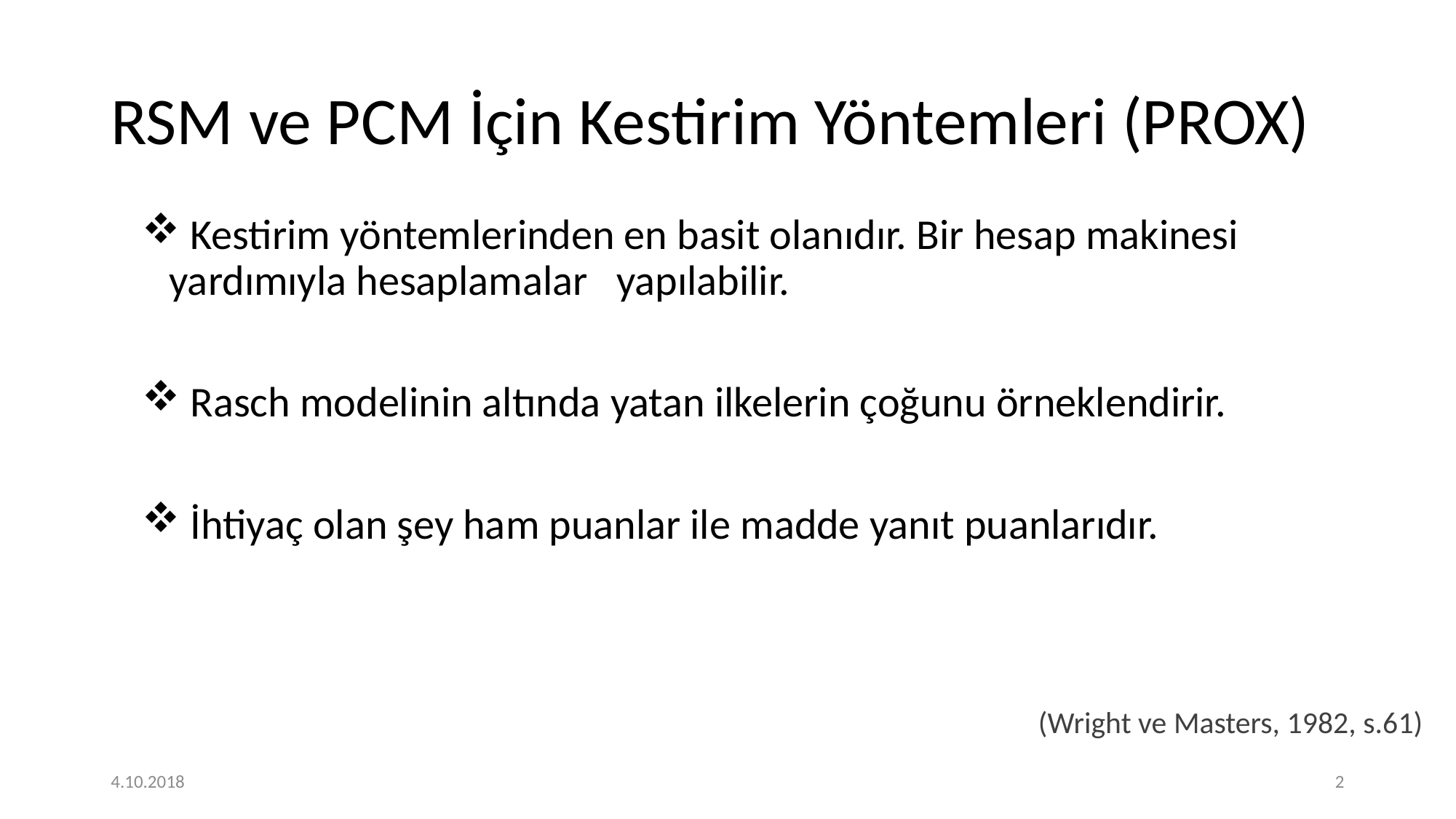

# RSM ve PCM İçin Kestirim Yöntemleri (PROX)
 Kestirim yöntemlerinden en basit olanıdır. Bir hesap makinesi yardımıyla hesaplamalar   yapılabilir.

 Rasch modelinin altında yatan ilkelerin çoğunu örneklendirir.

 İhtiyaç olan şey ham puanlar ile madde yanıt puanlarıdır.

(Wright ve Masters, 1982, s.61)
4.10.2018
2